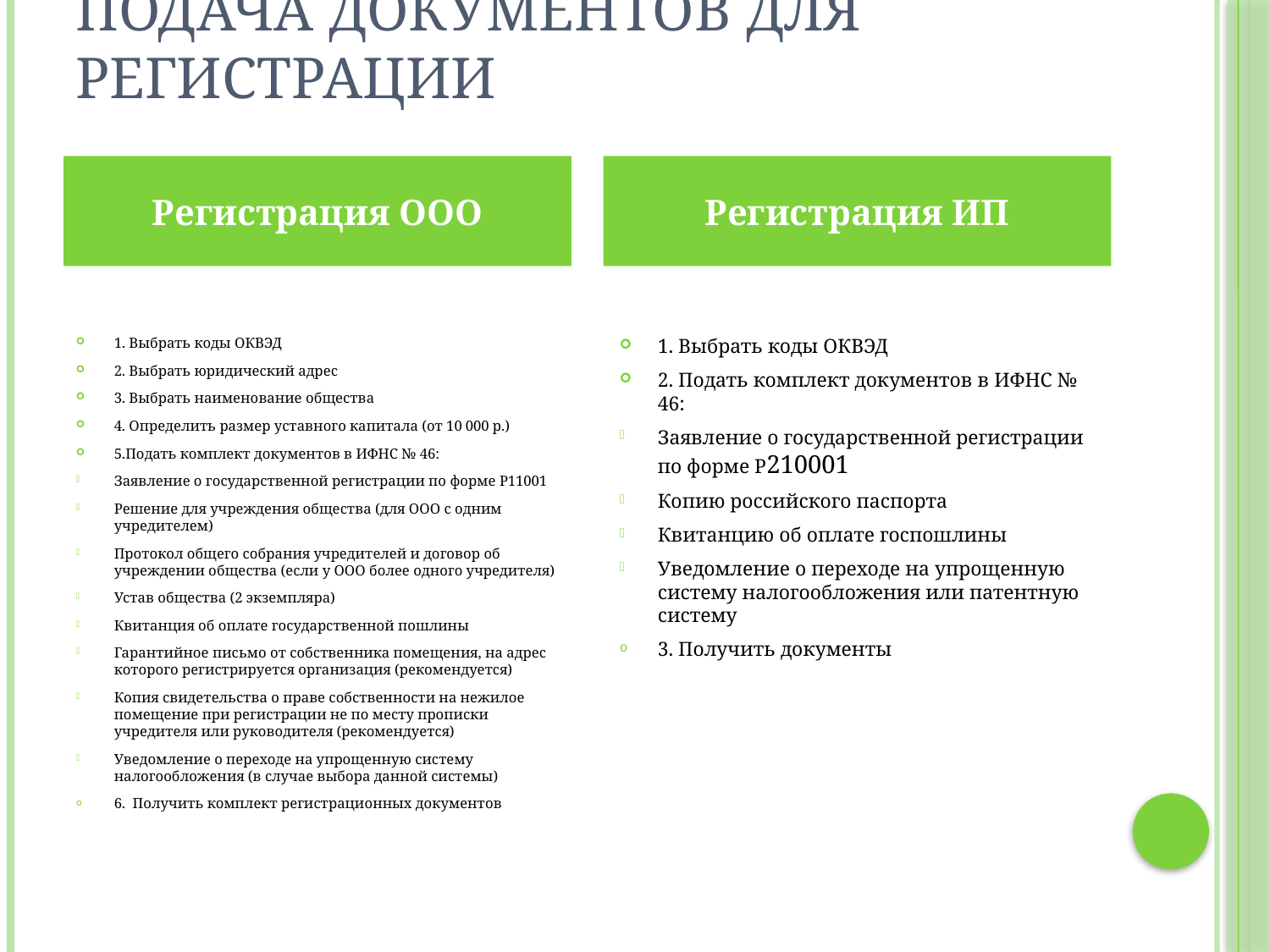

# Подача документов для регистрации
Регистрация ООО
Регистрация ИП
1. Выбрать коды ОКВЭД
2. Выбрать юридический адрес
3. Выбрать наименование общества
4. Определить размер уставного капитала (от 10 000 р.)
5.Подать комплект документов в ИФНС № 46:
Заявление о государственной регистрации по форме Р11001
Решение для учреждения общества (для ООО с одним учредителем)
Протокол общего собрания учредителей и договор об учреждении общества (если у ООО более одного учредителя)
Устав общества (2 экземпляра)
Квитанция об оплате государственной пошлины
Гарантийное письмо от собственника помещения, на адрес которого регистрируется организация (рекомендуется)
Копия свидетельства о праве собственности на нежилое помещение при регистрации не по месту прописки учредителя или руководителя (рекомендуется)
Уведомление о переходе на упрощенную систему налогообложения (в случае выбора данной системы)
6.  Получить комплект регистрационных документов

1. Выбрать коды ОКВЭД
2. Подать комплект документов в ИФНС № 46:
Заявление о государственной регистрации по форме Р210001
Копию российского паспорта
Квитанцию об оплате госпошлины
Уведомление о переходе на упрощенную систему налогообложения или патентную систему
3. Получить документы